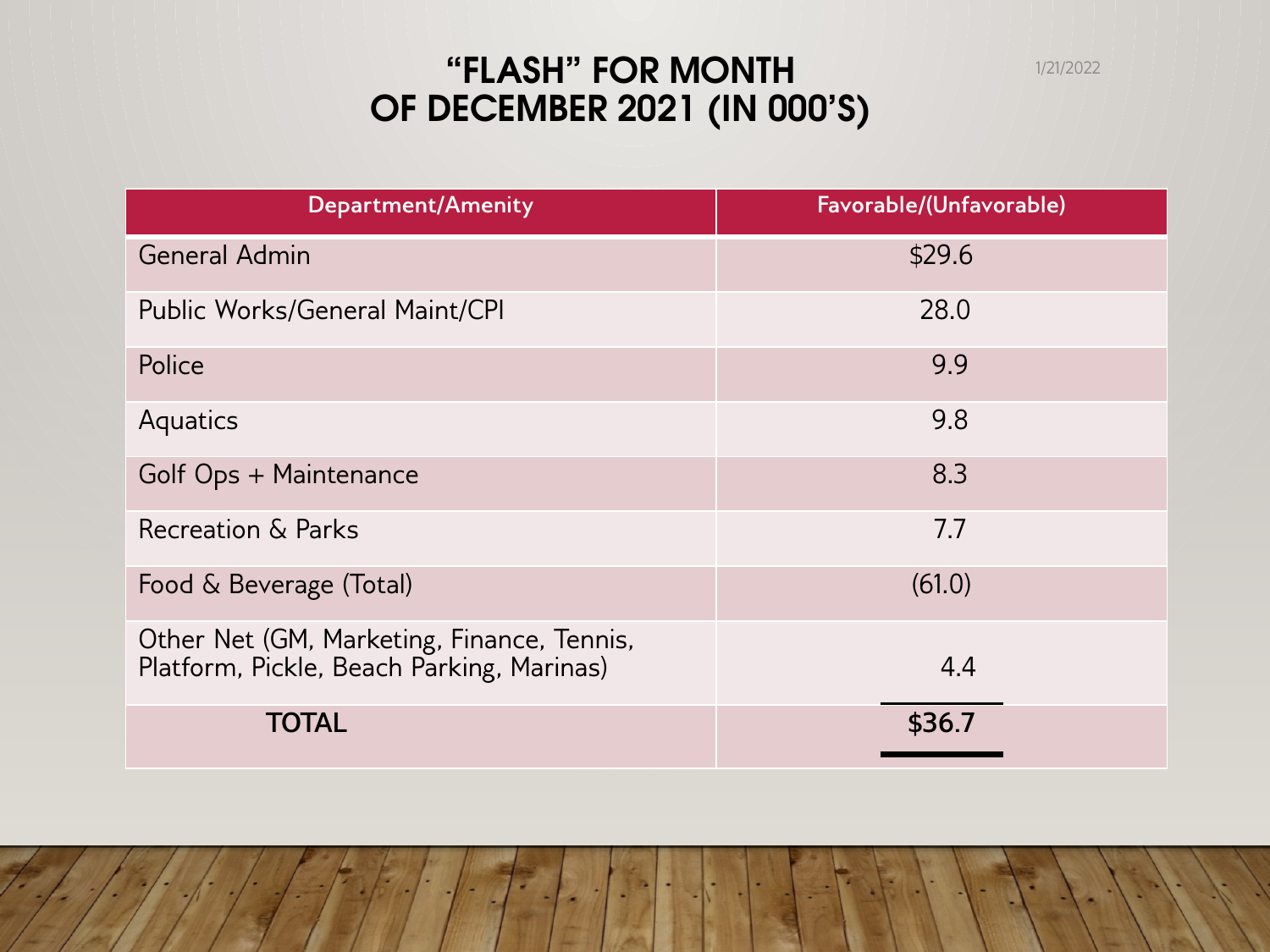

# “flash” for month of december 2021 (in 000’s)
1/21/2022
| Department/Amenity | Favorable/(Unfavorable) |
| --- | --- |
| General Admin | $29.6 |
| Public Works/General Maint/CPI | 28.0 |
| Police | 9.9 |
| Aquatics | 9.8 |
| Golf Ops + Maintenance | 8.3 |
| Recreation & Parks | 7.7 |
| Food & Beverage (Total) | (61.0) |
| Other Net (GM, Marketing, Finance, Tennis, Platform, Pickle, Beach Parking, Marinas) | 4.4 |
| TOTAL | $36.7 |